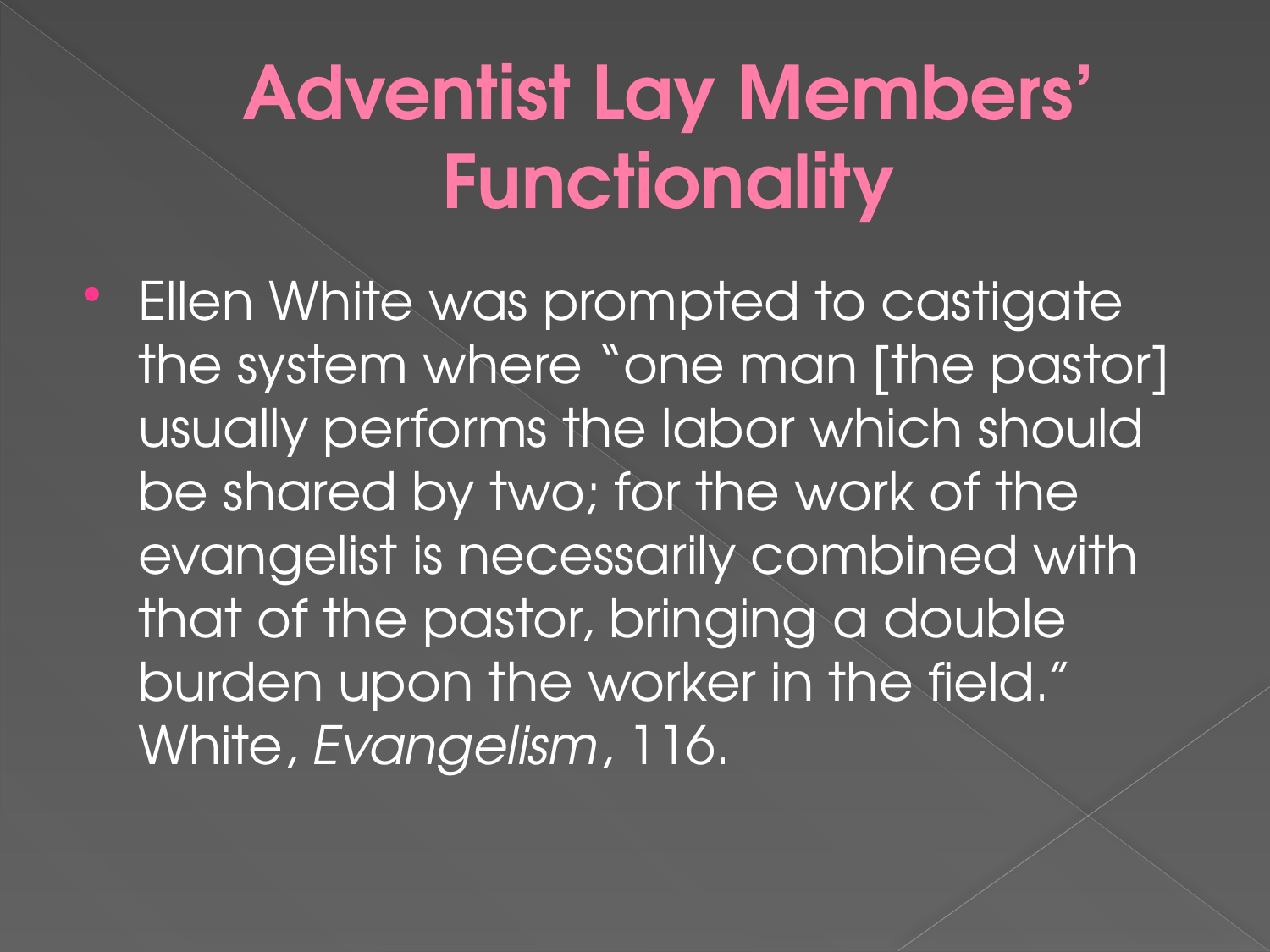

# Adventist Lay Members’ Functionality
Ellen White was prompted to castigate the system where “one man [the pastor] usually performs the labor which should be shared by two; for the work of the evangelist is necessarily combined with that of the pastor, bringing a double burden upon the worker in the field.”      White, Evangelism, 116.